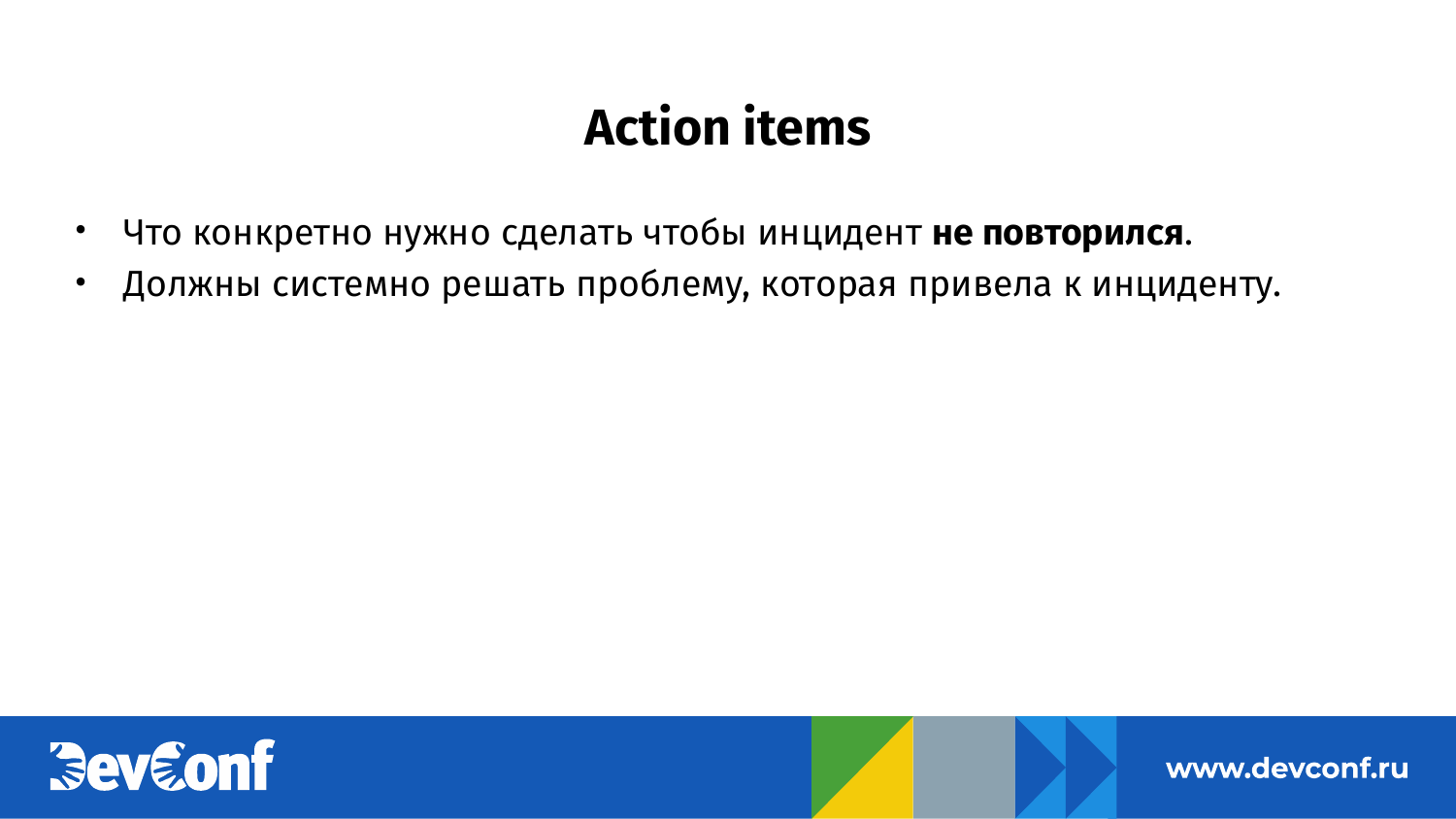

# Action items
Что конкретно нужно сделать чтобы инцидент не повторился.
Должны системно решать проблему, которая привела к инциденту.